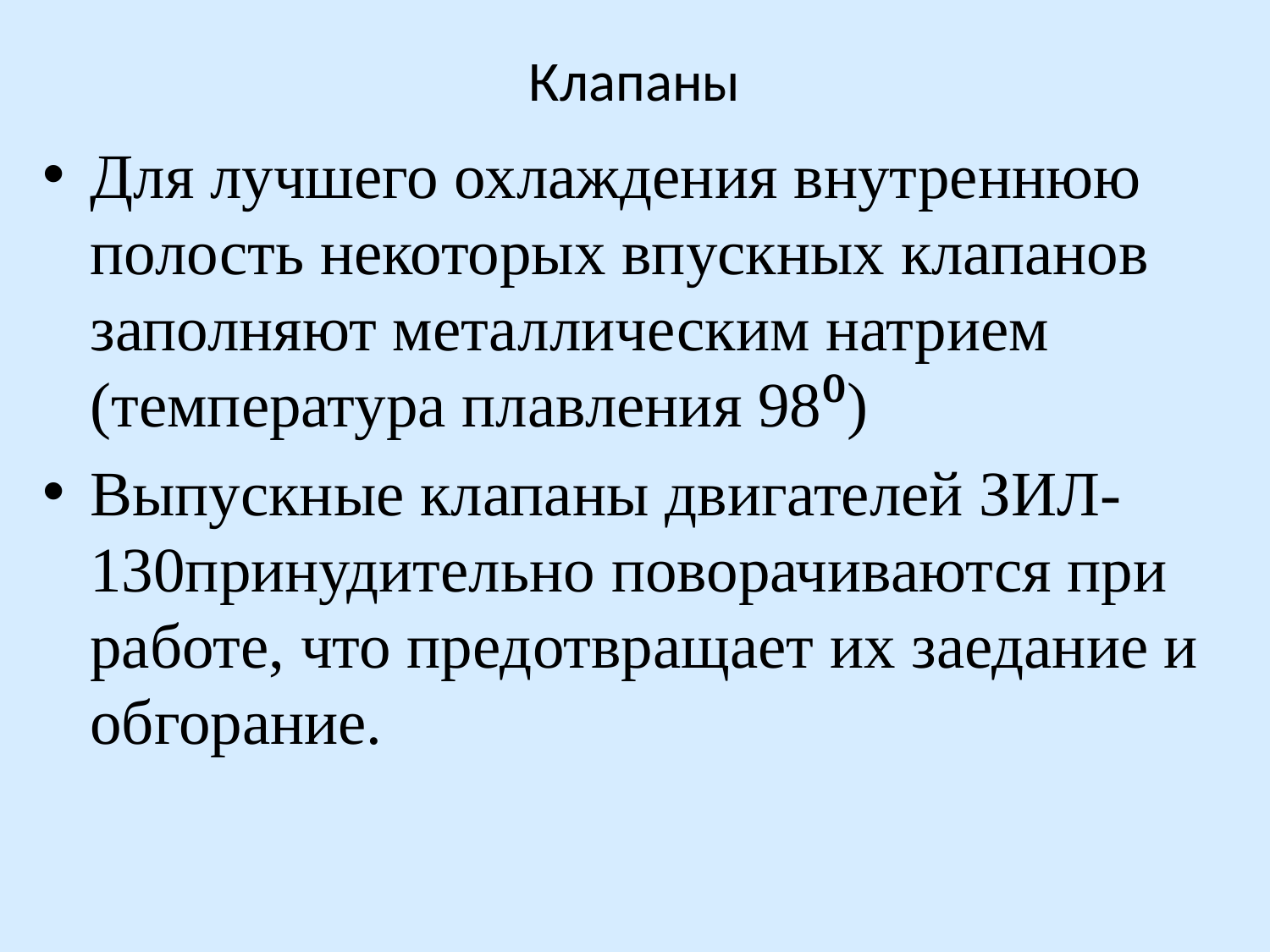

# Клапаны
Для лучшего охлаждения внутреннюю полость некоторых впускных клапанов заполняют металлическим натрием (температура плавления 98⁰)
Выпускные клапаны двигателей ЗИЛ-130принудительно поворачиваются при работе, что предотвращает их заедание и обгорание.